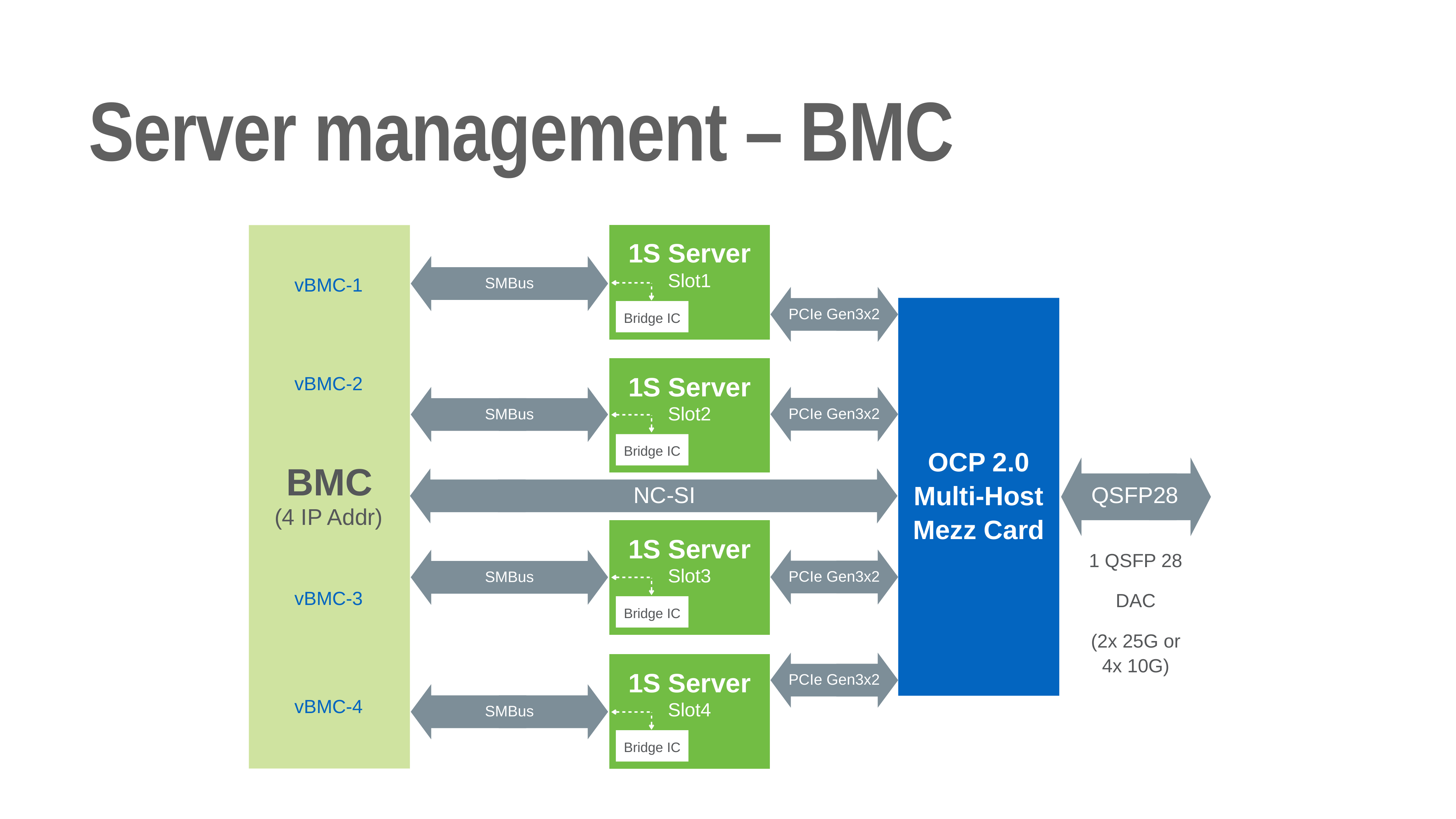

Server management – BMC

1S Server

SMBus
Slot1
vBMC-1

PCIe Gen3x2

Bridge IC

1S Server
vBMC-2

PCIe Gen3x2

SMBus
Slot2

Bridge IC
BMC
OCP 2.0
Multi-Host
Mezz Card

NC-SI
QSFP28
(4 IP Addr)

1S Server
1 QSFP 28
DAC
(2x 25G or
4x 10G)

PCIe Gen3x2

SMBus
Slot3

vBMC-3

Bridge IC

PCIe Gen3x2
1S Server

SMBus
vBMC-4
Slot4

Bridge IC